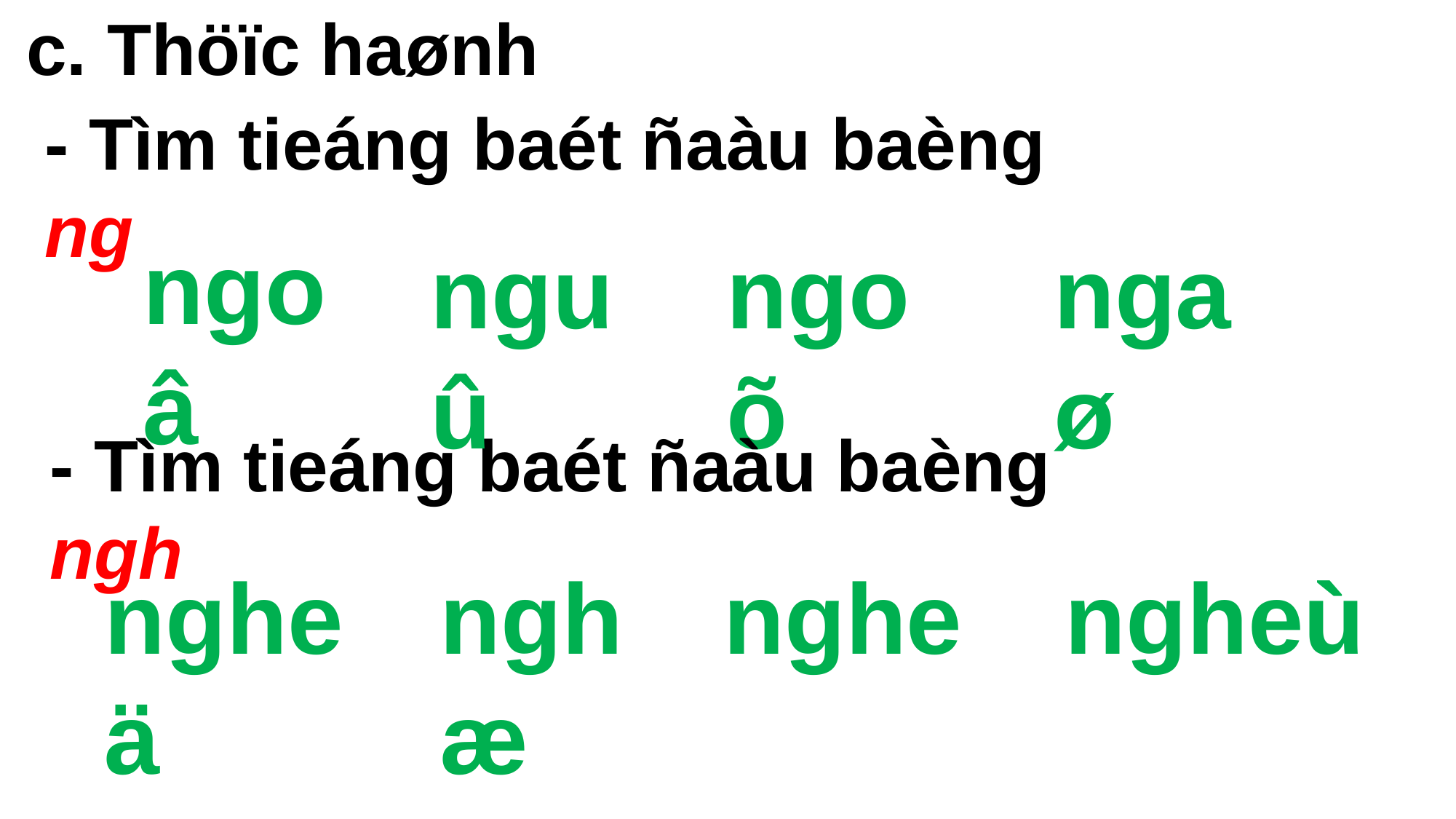

c. Thöïc haønh
- Tìm tieáng baét ñaàu baèng ng
ngoâ
nguû
ngoõ
ngaø
- Tìm tieáng baét ñaàu baèng ngh
ngheä
nghæ
nghe
ngheù